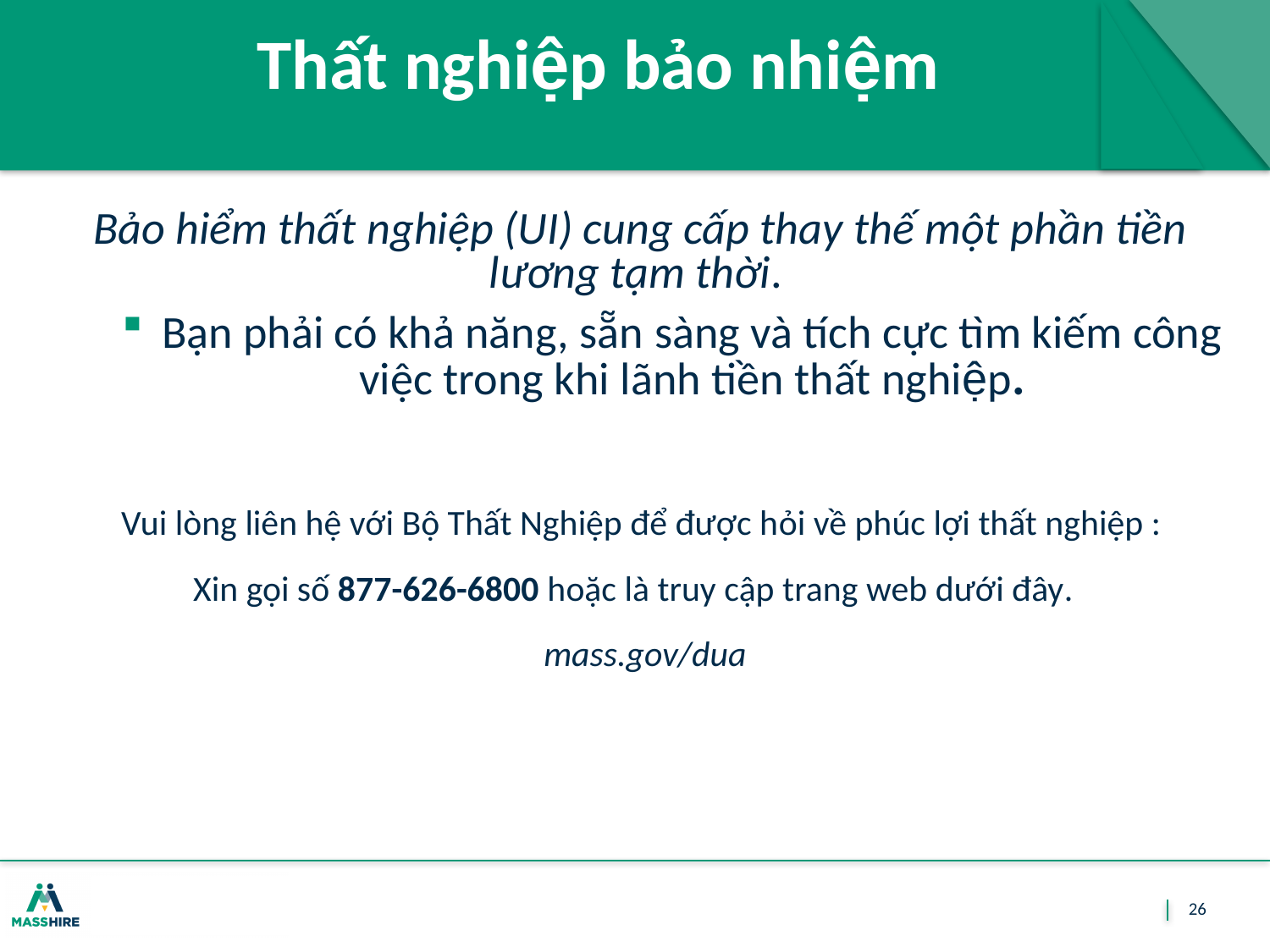

# Thất nghiệp bảo nhiệm
Bảo hiểm thất nghiệp (UI) cung cấp thay thế một phần tiền lương tạm thời.
Bạn phải có khả năng, sẵn sàng và tích cực tìm kiếm công việc trong khi lãnh tiền thất nghiệp.

Vui lòng liên hệ với Bộ Thất Nghiệp để được hỏi về phúc lợi thất nghiệp :
Xin gọi số 877-626-6800 hoặc là truy cập trang web dưới đây.
  mass.gov/dua

26